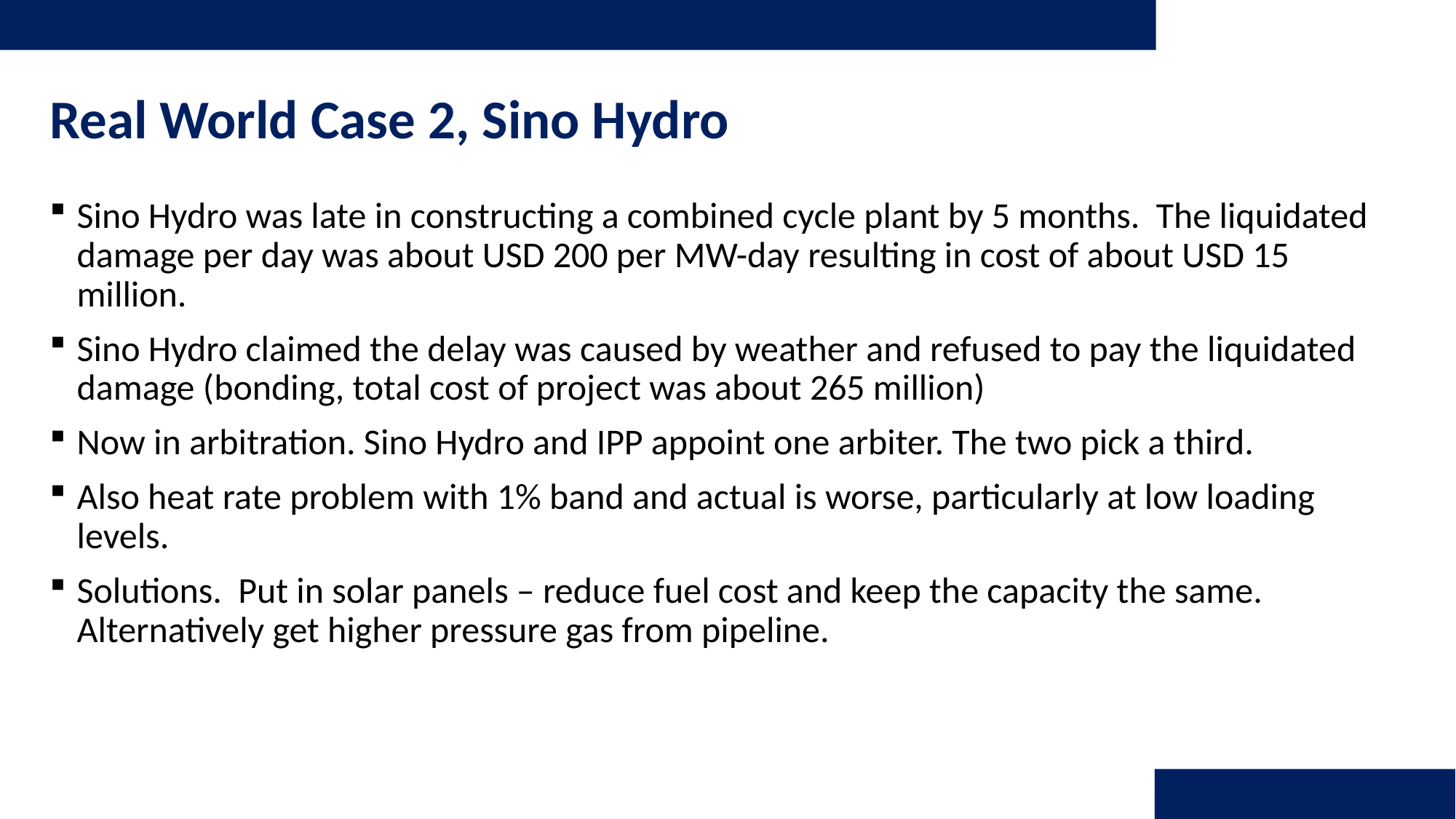

# Real World Case 2, Sino Hydro
Sino Hydro was late in constructing a combined cycle plant by 5 months.  The liquidated damage per day was about USD 200 per MW-day resulting in cost of about USD 15 million.
Sino Hydro claimed the delay was caused by weather and refused to pay the liquidated damage (bonding, total cost of project was about 265 million)
Now in arbitration. Sino Hydro and IPP appoint one arbiter. The two pick a third.
Also heat rate problem with 1% band and actual is worse, particularly at low loading levels.
Solutions.  Put in solar panels – reduce fuel cost and keep the capacity the same.  Alternatively get higher pressure gas from pipeline.